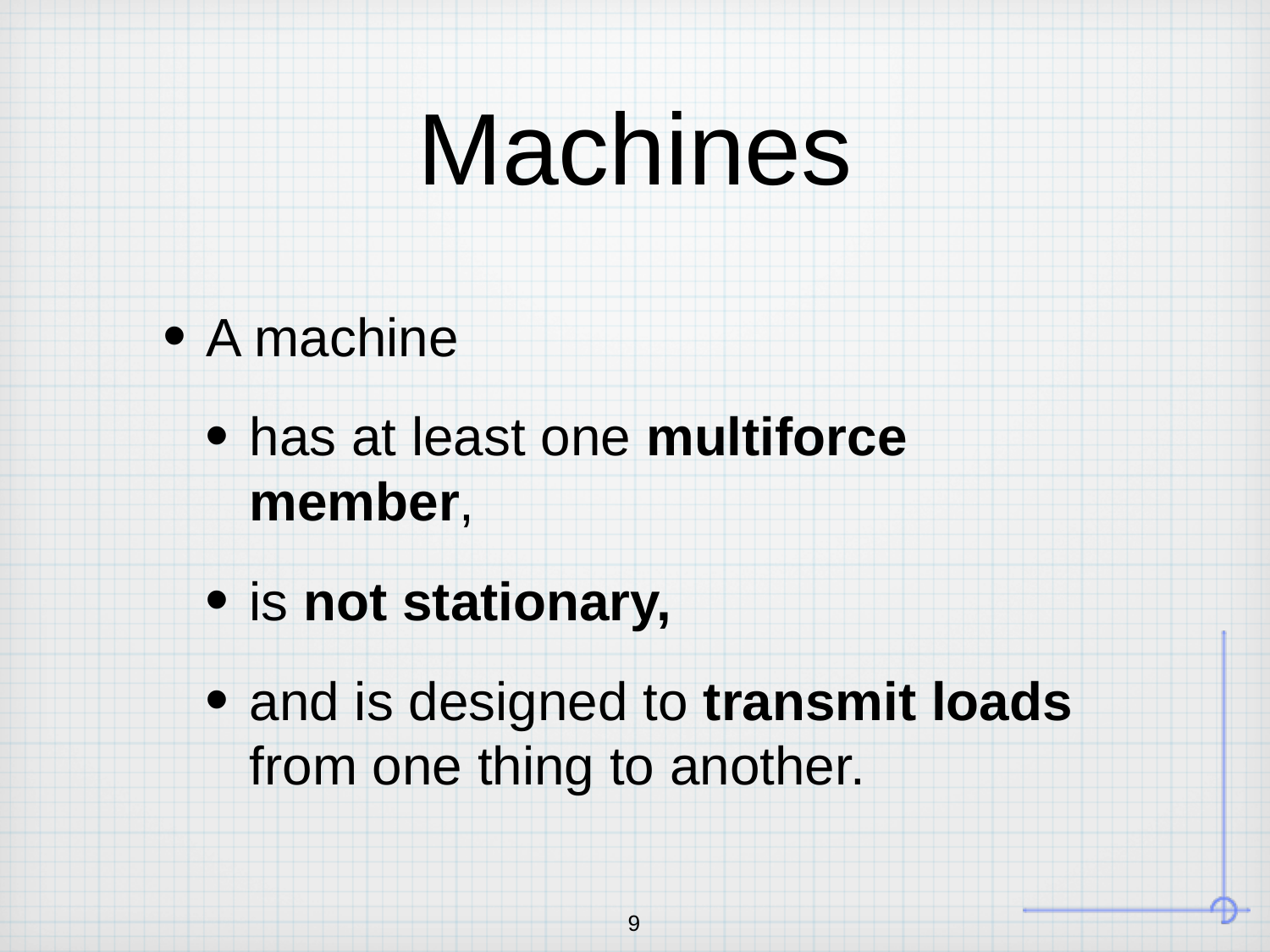

# Machines
A machine
has at least one multiforce member,
is not stationary,
and is designed to transmit loads from one thing to another.
9